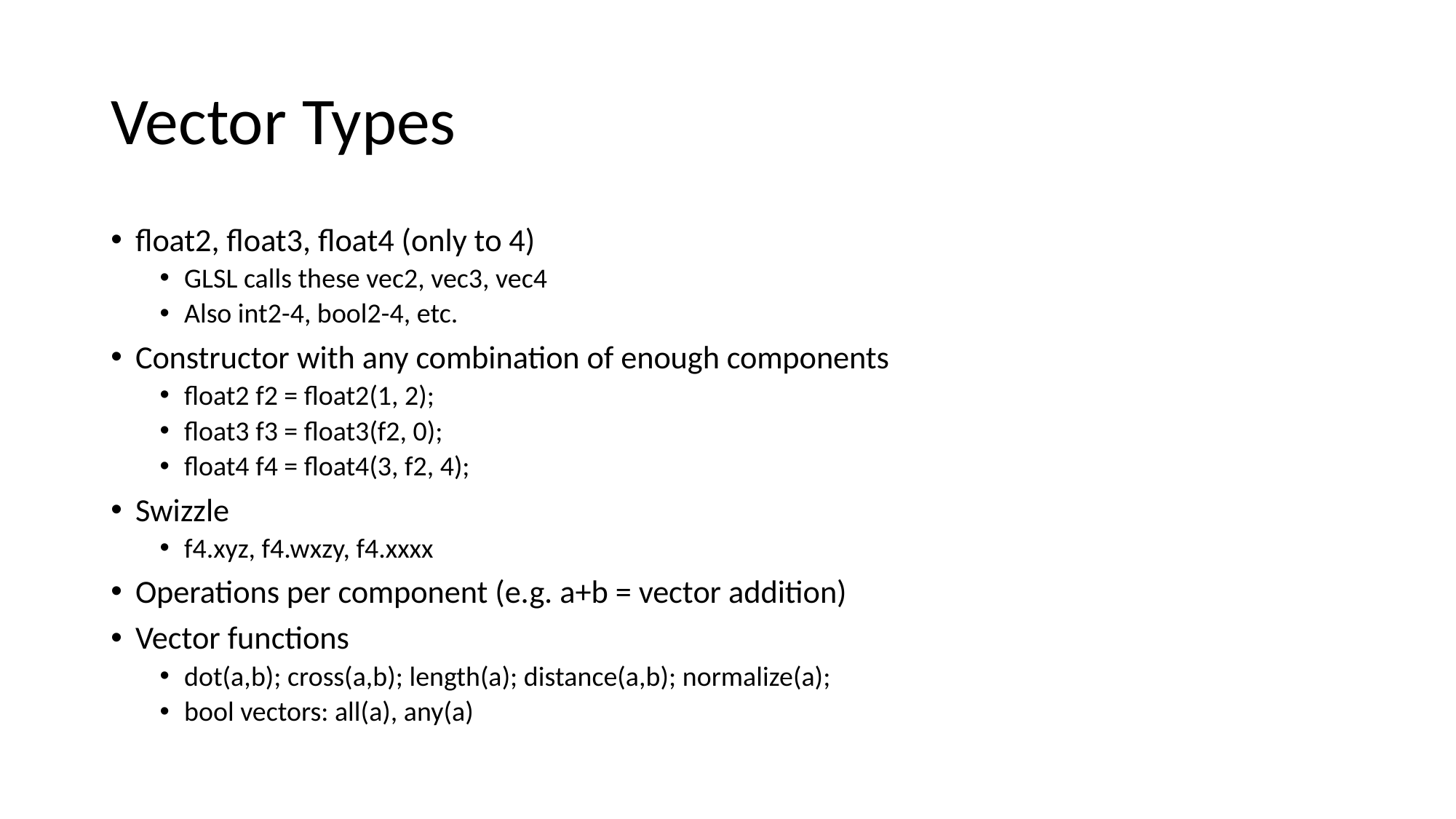

# Vector Types
float2, float3, float4 (only to 4)
GLSL calls these vec2, vec3, vec4
Also int2-4, bool2-4, etc.
Constructor with any combination of enough components
float2 f2 = float2(1, 2);
float3 f3 = float3(f2, 0);
float4 f4 = float4(3, f2, 4);
Swizzle
f4.xyz, f4.wxzy, f4.xxxx
Operations per component (e.g. a+b = vector addition)
Vector functions
dot(a,b); cross(a,b); length(a); distance(a,b); normalize(a);
bool vectors: all(a), any(a)